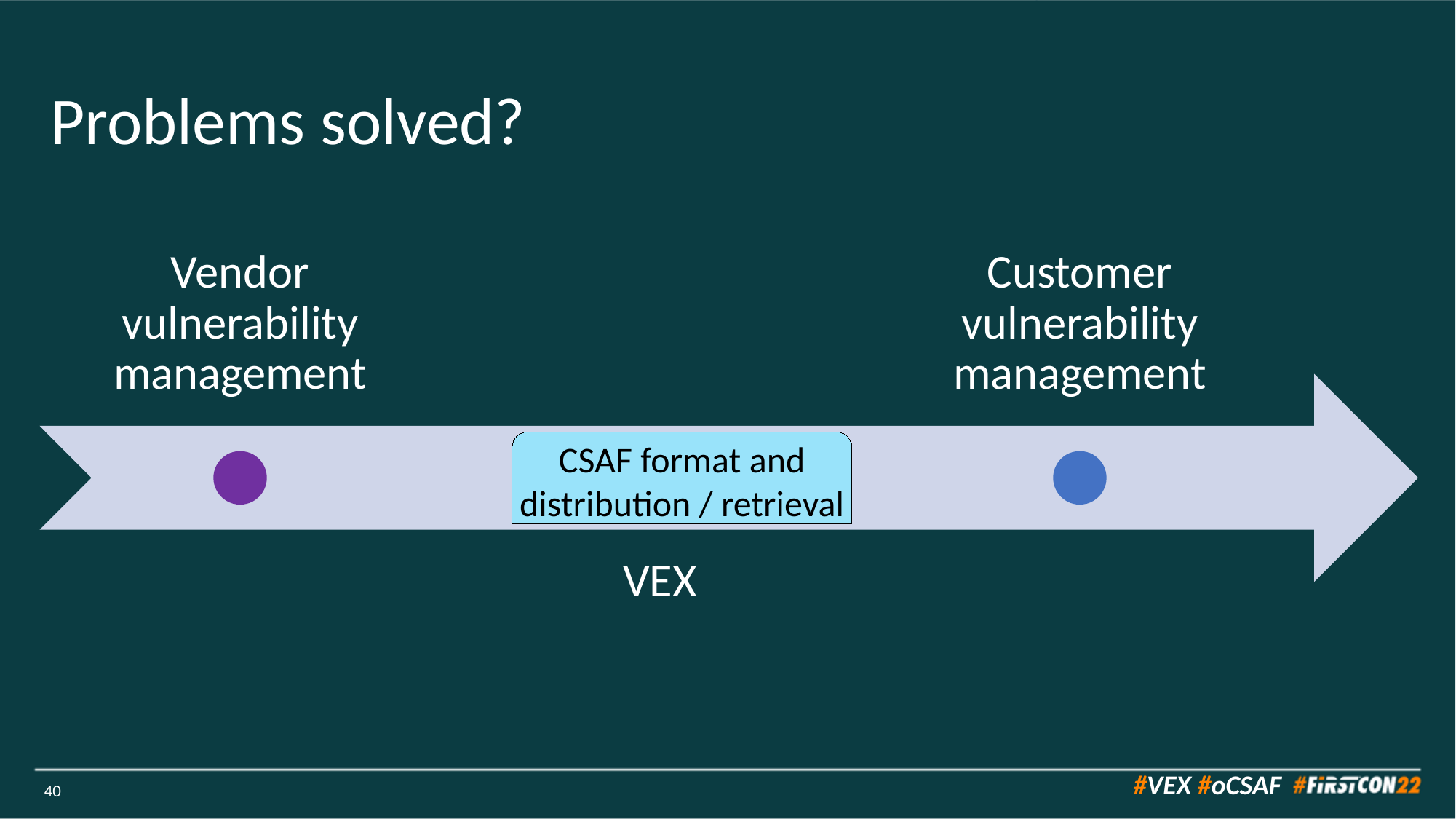

# Problems solved?
Vendor vulnerability management
VEX
Customer vulnerability management
CSAF format and distribution / retrieval
40